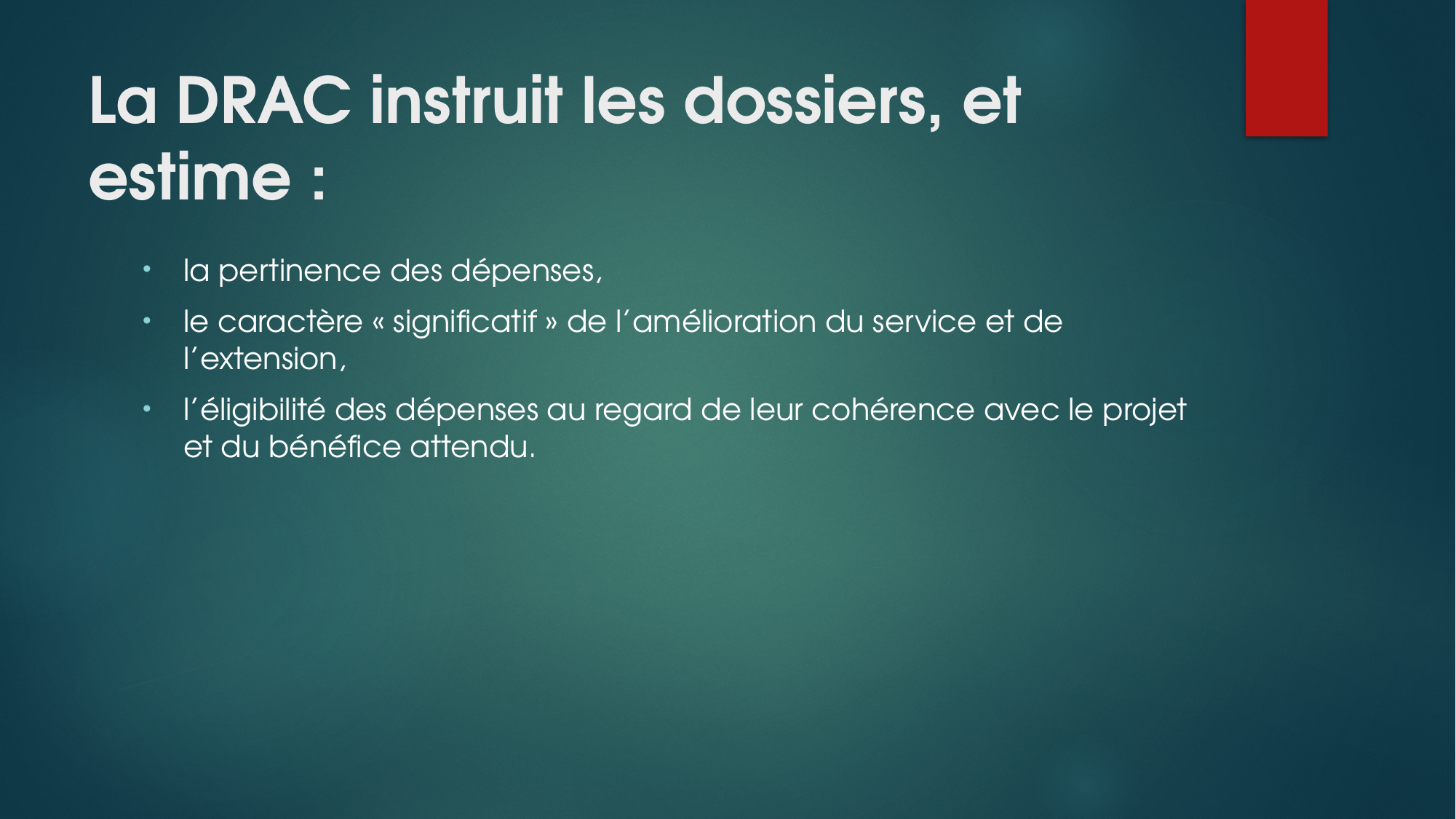

# La DRAC instruit les dossiers, et estime :
la pertinence des dépenses,
le caractère « significatif » de l’amélioration du service et de l’extension,
l’éligibilité des dépenses au regard de leur cohérence avec le projet et du bénéfice attendu.